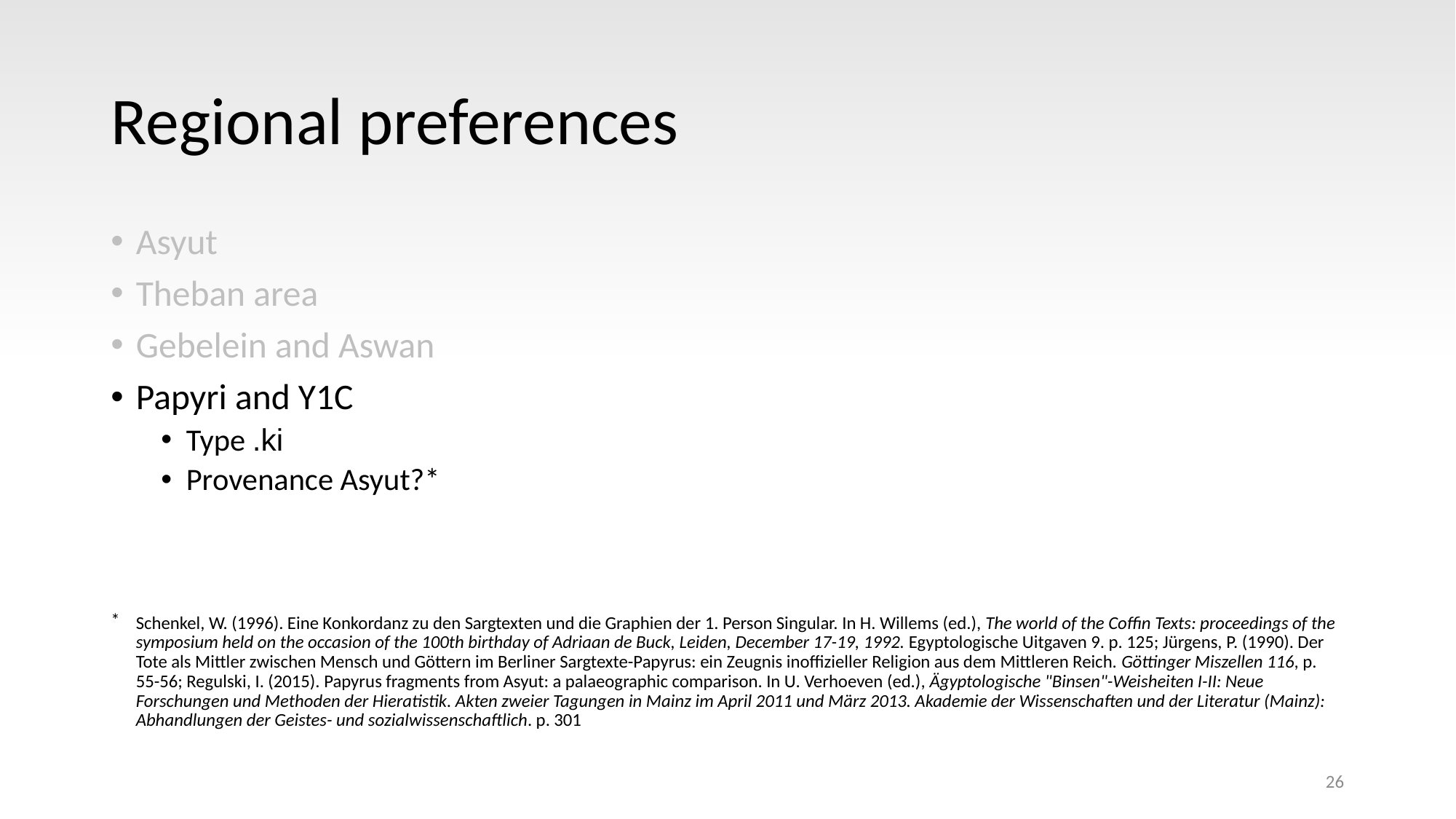

# Regional preferences
Asyut
Theban area
Gebelein and Aswan
Papyri and Y1C
Type .ki
Provenance Asyut?*

Schenkel, W. (1996). Eine Konkordanz zu den Sargtexten und die Graphien der 1. Person Singular. In H. Willems (ed.), The world of the Coffin Texts: proceedings of the symposium held on the occasion of the 100th birthday of Adriaan de Buck, Leiden, December 17-19, 1992. Egyptologische Uitgaven 9. p. 125; Jürgens, P. (1990). Der Tote als Mittler zwischen Mensch und Göttern im Berliner Sargtexte-Papyrus: ein Zeugnis inoffizieller Religion aus dem Mittleren Reich. Göttinger Miszellen 116, p. 55-56; Regulski, I. (2015). Papyrus fragments from Asyut: a palaeographic comparison. In U. Verhoeven (ed.), Ägyptologische "Binsen"-Weisheiten I-II: Neue Forschungen und Methoden der Hieratistik. Akten zweier Tagungen in Mainz im April 2011 und März 2013. Akademie der Wissenschaften und der Literatur (Mainz): Abhandlungen der Geistes- und sozialwissenschaftlich. p. 301

26